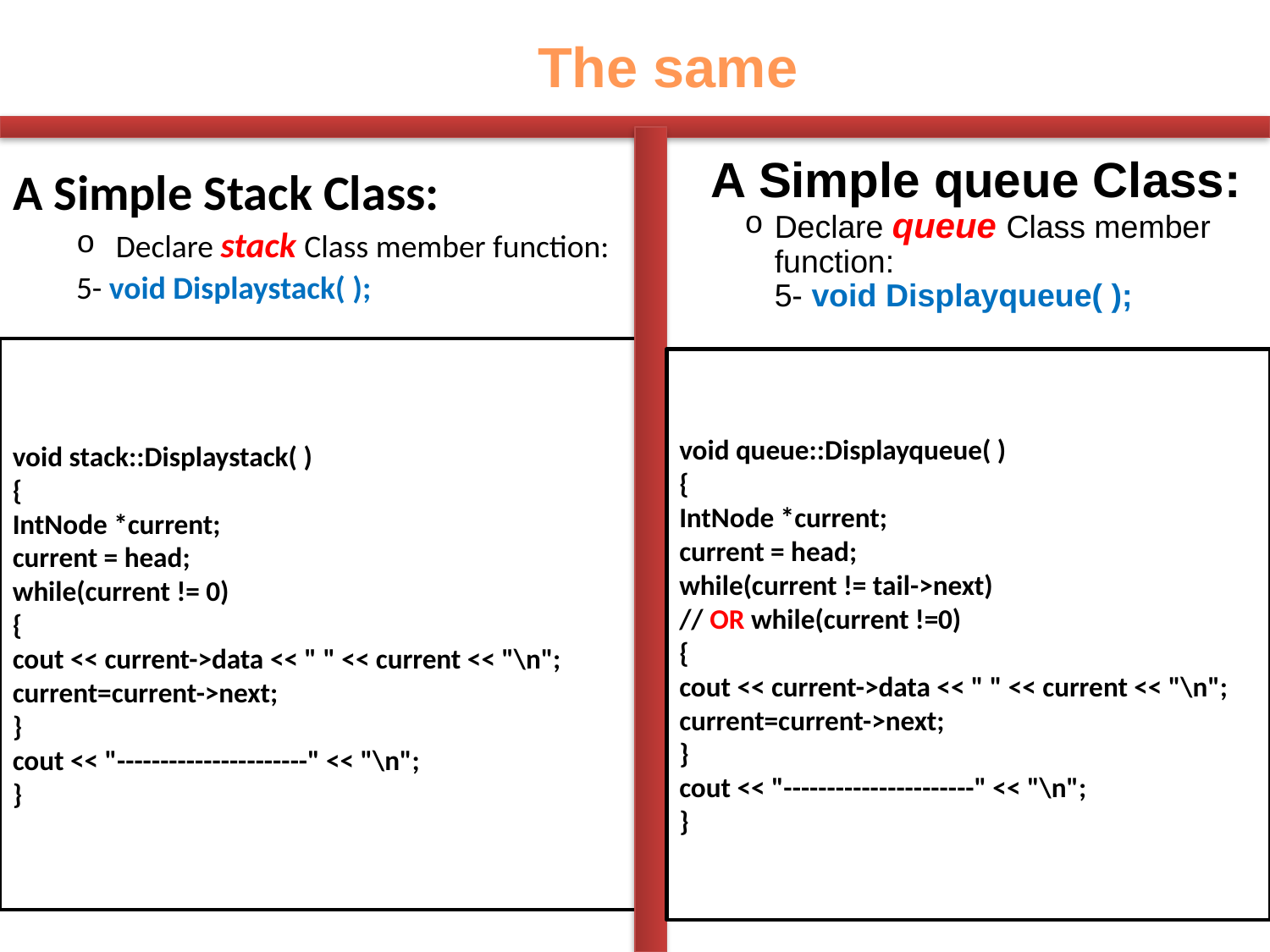

The same

A Simple queue Class:
Declare queue Class member function:
5- void Displayqueue( );

A Simple Stack Class:
Declare stack Class member function:
5- void Displaystack( );

void stack::Displaystack( )
{
IntNode *current;
current = head;
while(current != 0)
{
cout << current->data << " " << current << "\n";
current=current->next;
}
cout << "----------------------" << "\n";
}
void queue::Displayqueue( )
{
IntNode *current;
current = head;
while(current != tail->next)
// OR while(current !=0)
{
cout << current->data << " " << current << "\n";
current=current->next;
}
cout << "----------------------" << "\n";
}